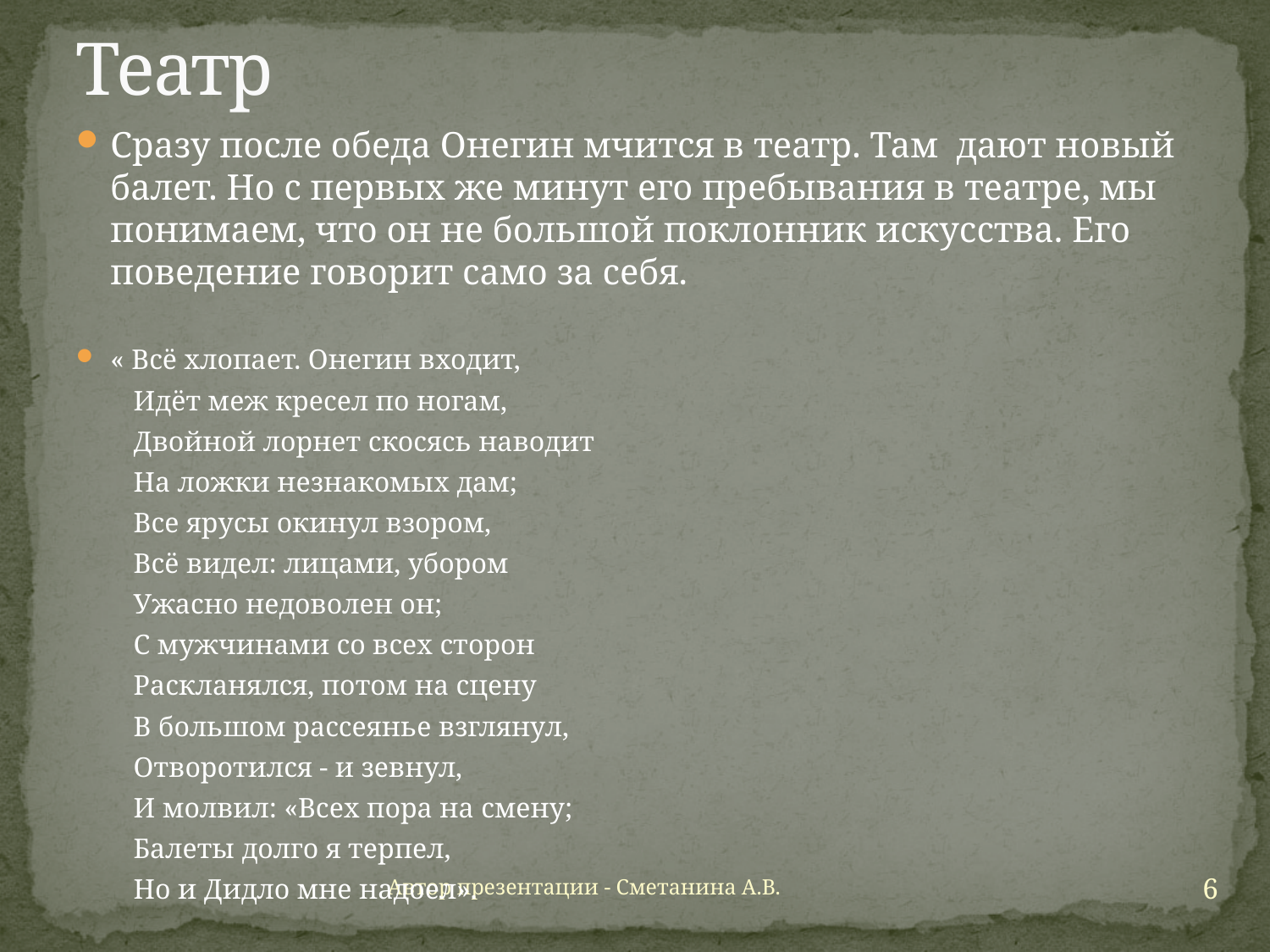

# Театр
Сразу после обеда Онегин мчится в театр. Там  дают новый балет. Но с первых же минут его пребывания в театре, мы понимаем, что он не большой поклонник искусства. Его поведение говорит само за себя.
« Всё хлопает. Онегин входит,
        Идёт меж кресел по ногам,
        Двойной лорнет скосясь наводит
        На ложки незнакомых дам;
        Все ярусы окинул взором,
        Всё видел: лицами, убором
        Ужасно недоволен он;
        С мужчинами со всех сторон
        Раскланялся, потом на сцену
        В большом рассеянье взглянул,
        Отворотился - и зевнул,
        И молвил: «Всех пора на смену;
        Балеты долго я терпел,
        Но и Дидло мне надоел».
6
Автор презентации - Сметанина А.В.